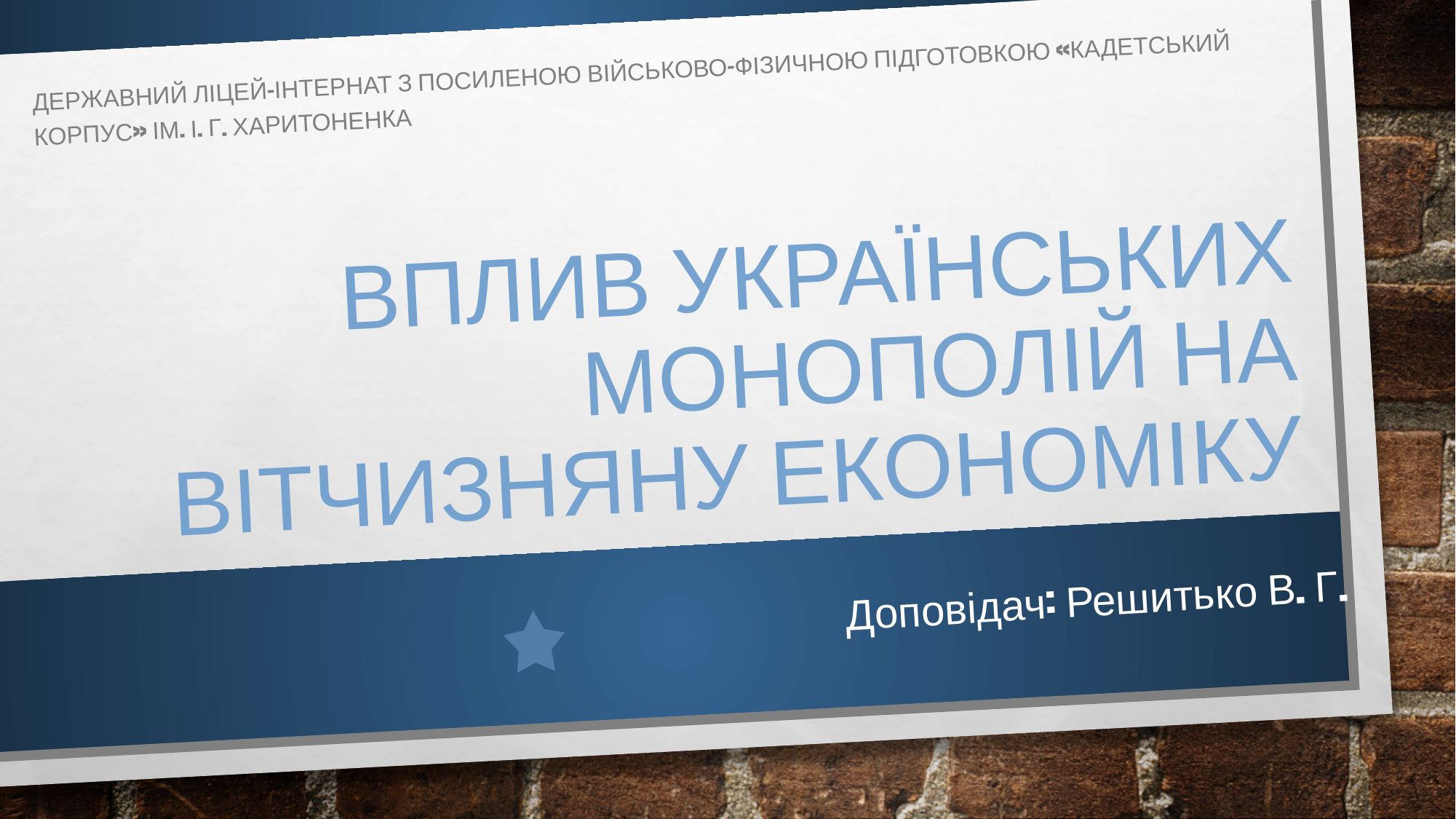

Державний ліцей-інтернат з посиленою військово-фізичною підготовкою «Кадетський корпус» ім. І. Г. Харитоненка

# Вплив українських монополій на вітчизняну економіку
Доповідач: Решитько В. Г.